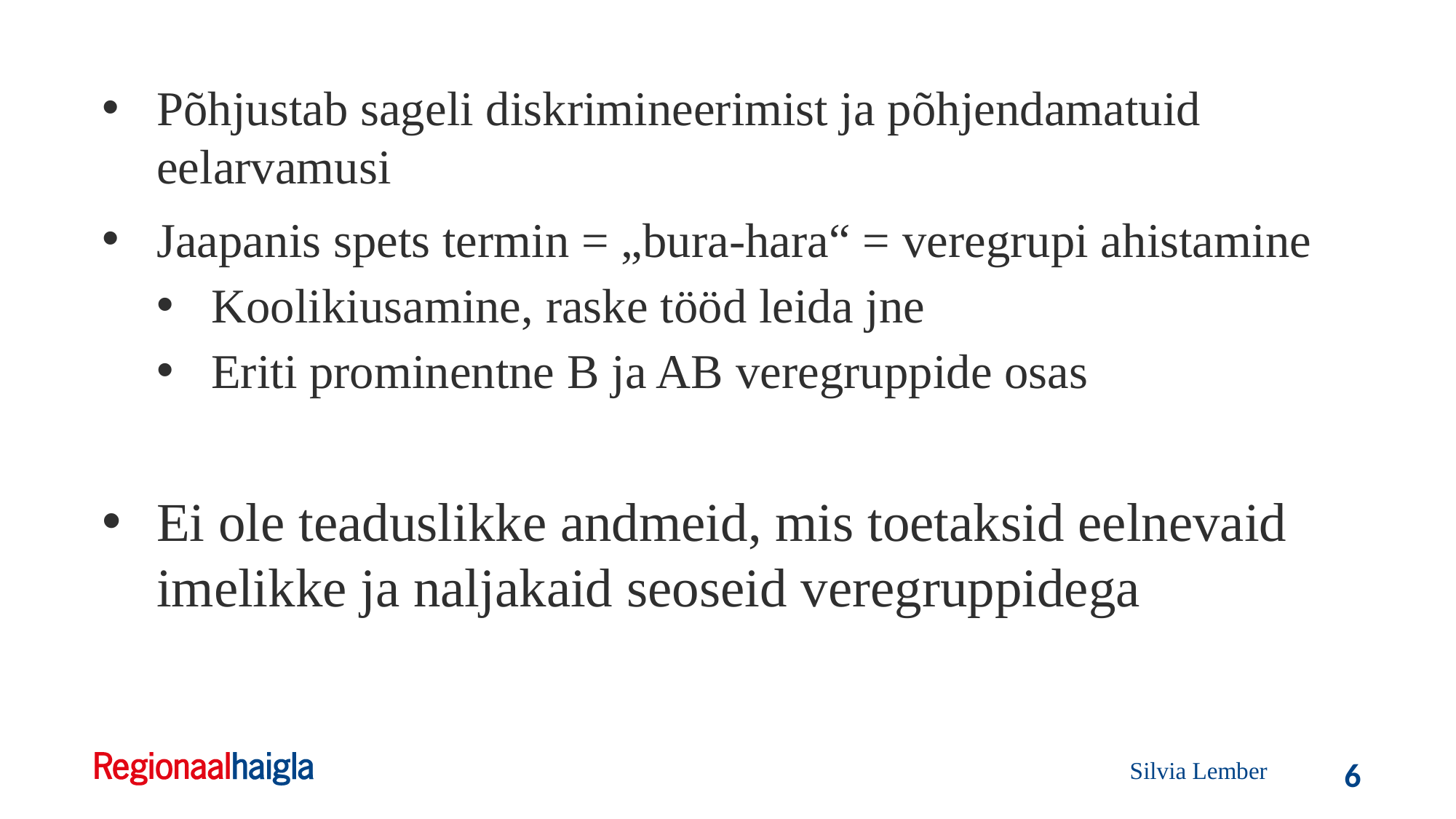

Põhjustab sageli diskrimineerimist ja põhjendamatuid eelarvamusi
Jaapanis spets termin = „bura-hara“ = veregrupi ahistamine
Koolikiusamine, raske tööd leida jne
Eriti prominentne B ja AB veregruppide osas

Ei ole teaduslikke andmeid, mis toetaksid eelnevaid imelikke ja naljakaid seoseid veregruppidega